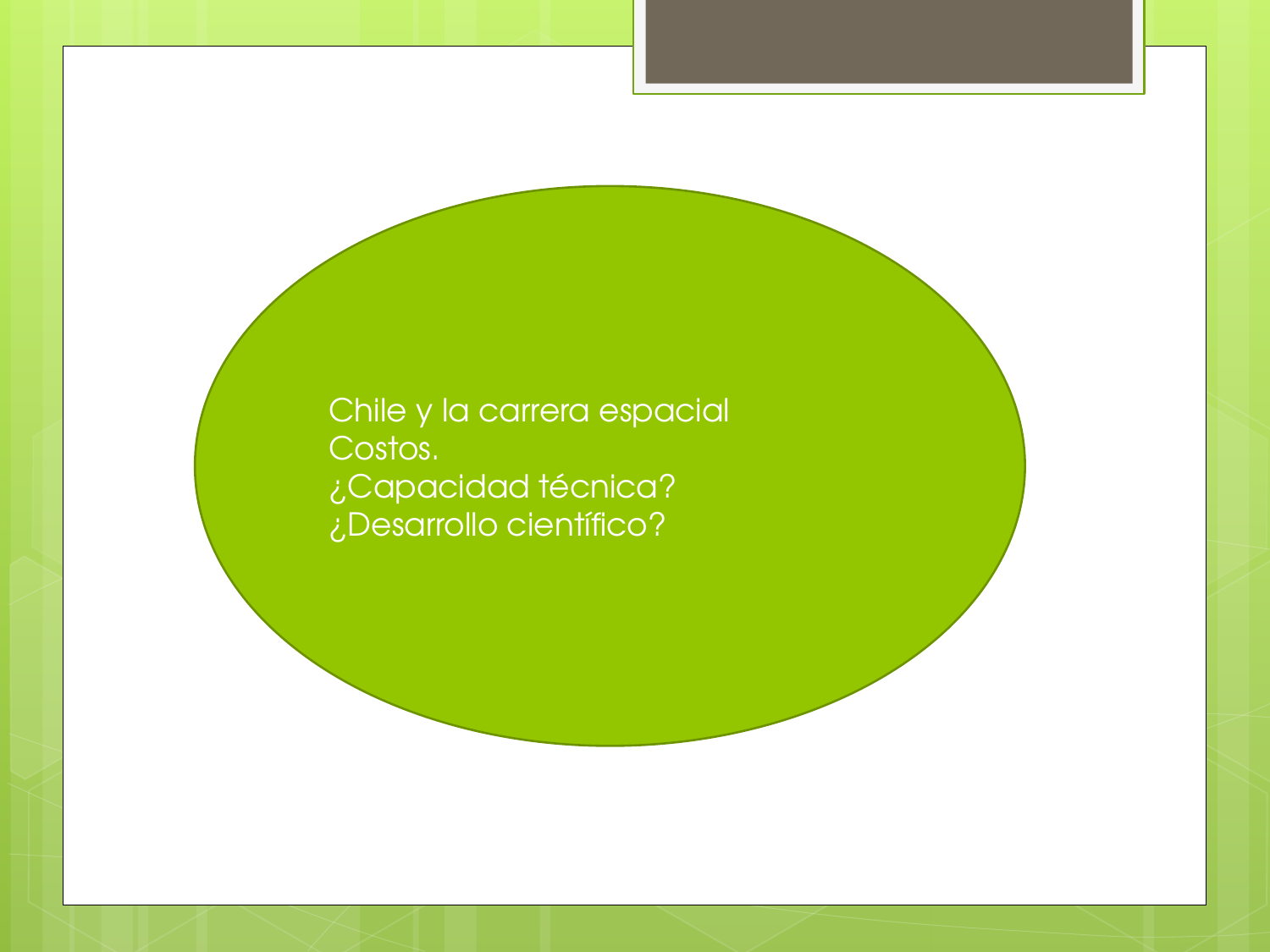

Chile y la carrera espacial
Costos.
¿Capacidad técnica?
¿Desarrollo científico?